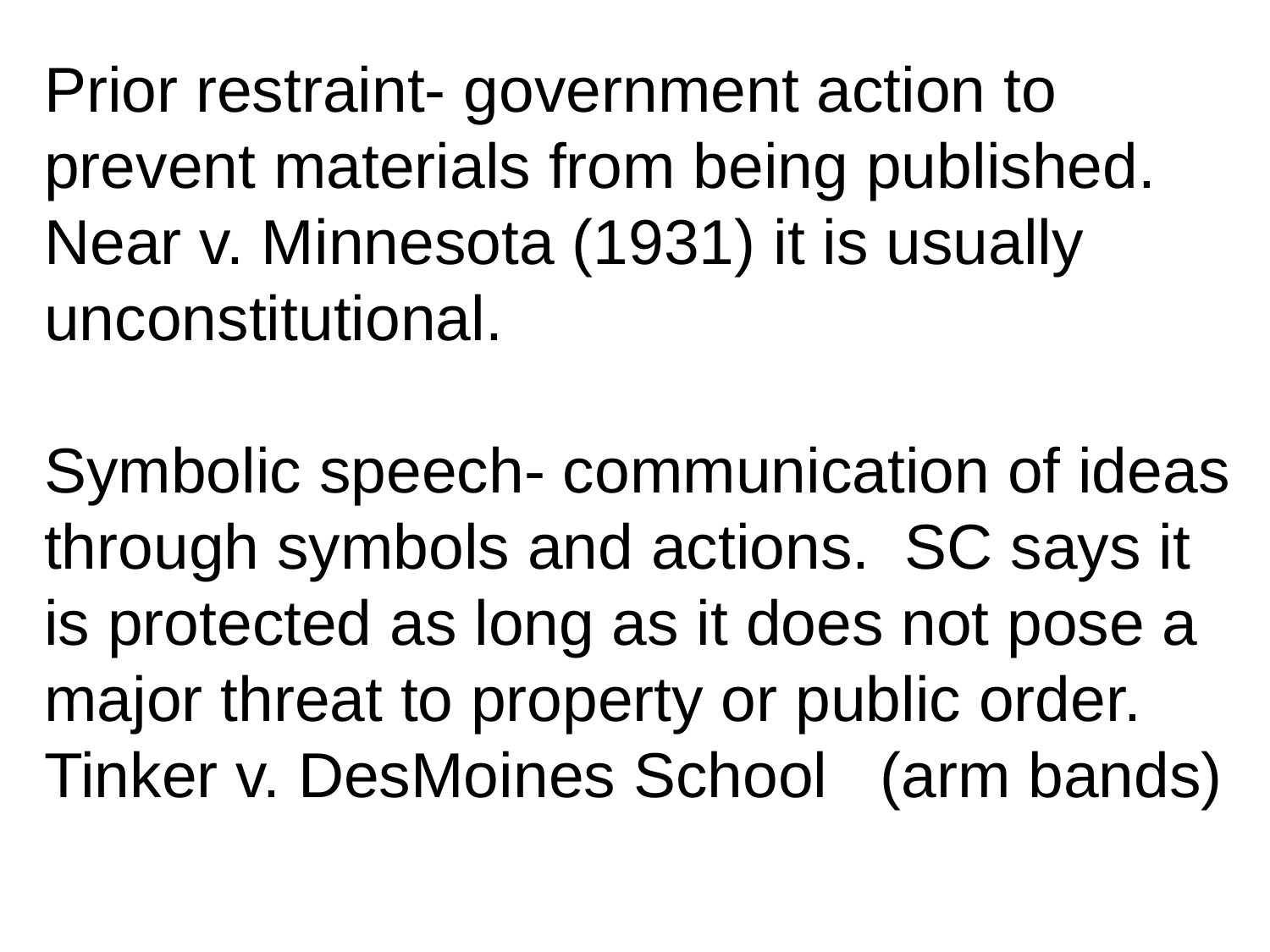

Prior restraint- government action to prevent materials from being published.  Near v. Minnesota (1931) it is usually unconstitutional.

Symbolic speech- communication of ideas through symbols and actions.  SC says it is protected as long as it does not pose a major threat to property or public order.
Tinker v. DesMoines School   (arm bands)